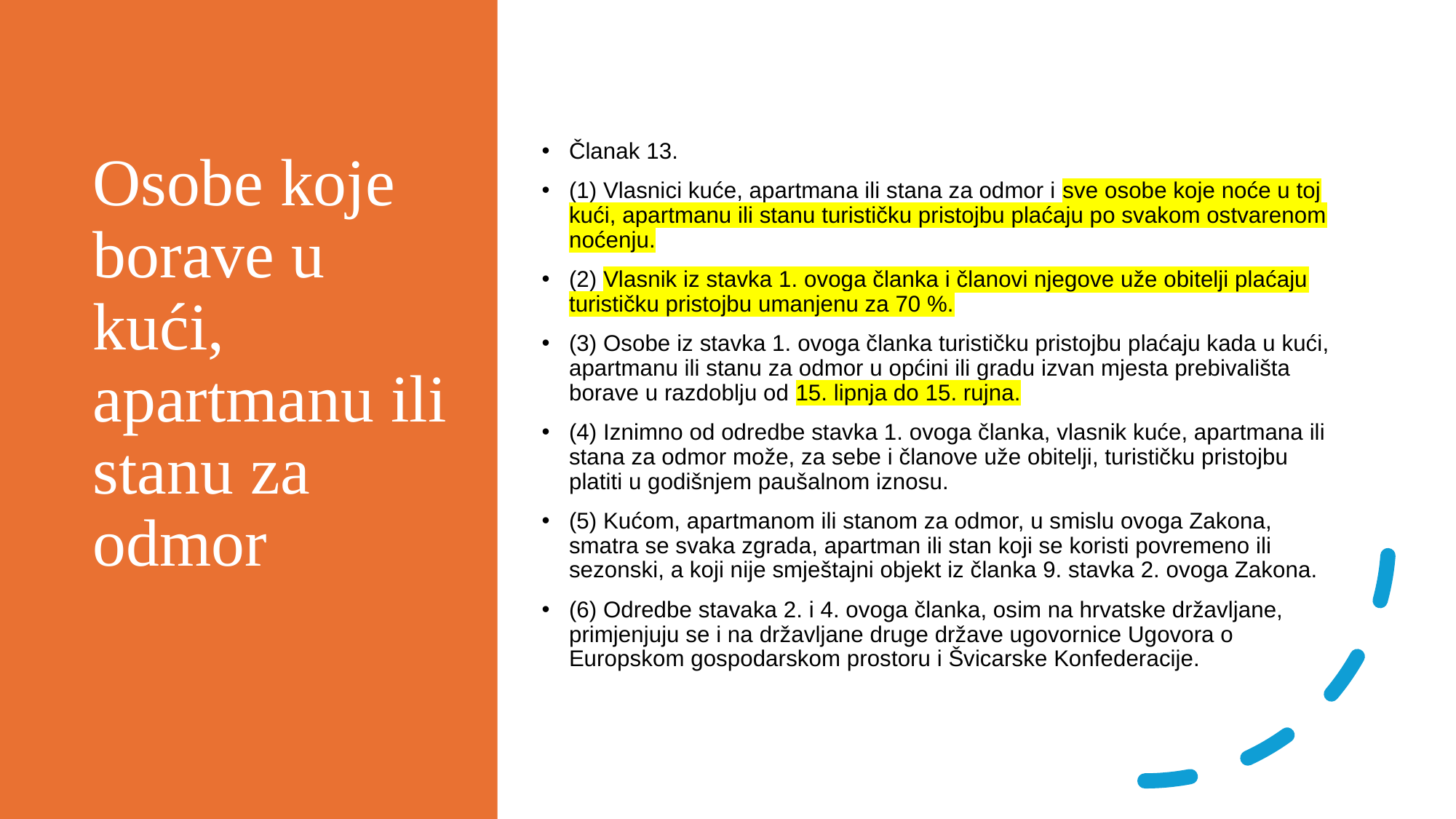

# Osobe koje borave u kući, apartmanu ili stanu za odmor

Članak 13.
(1) Vlasnici kuće, apartmana ili stana za odmor i sve osobe koje noće u toj kući, apartmanu ili stanu turističku pristojbu plaćaju po svakom ostvarenom noćenju.
(2) Vlasnik iz stavka 1. ovoga članka i članovi njegove uže obitelji plaćaju turističku pristojbu umanjenu za 70 %.
(3) Osobe iz stavka 1. ovoga članka turističku pristojbu plaćaju kada u kući, apartmanu ili stanu za odmor u općini ili gradu izvan mjesta prebivališta borave u razdoblju od 15. lipnja do 15. rujna.
(4) Iznimno od odredbe stavka 1. ovoga članka, vlasnik kuće, apartmana ili stana za odmor može, za sebe i članove uže obitelji, turističku pristojbu platiti u godišnjem paušalnom iznosu.
(5) Kućom, apartmanom ili stanom za odmor, u smislu ovoga Zakona, smatra se svaka zgrada, apartman ili stan koji se koristi povremeno ili sezonski, a koji nije smještajni objekt iz članka 9. stavka 2. ovoga Zakona.
(6) Odredbe stavaka 2. i 4. ovoga članka, osim na hrvatske državljane, primjenjuju se i na državljane druge države ugovornice Ugovora o Europskom gospodarskom prostoru i Švicarske Konfederacije.